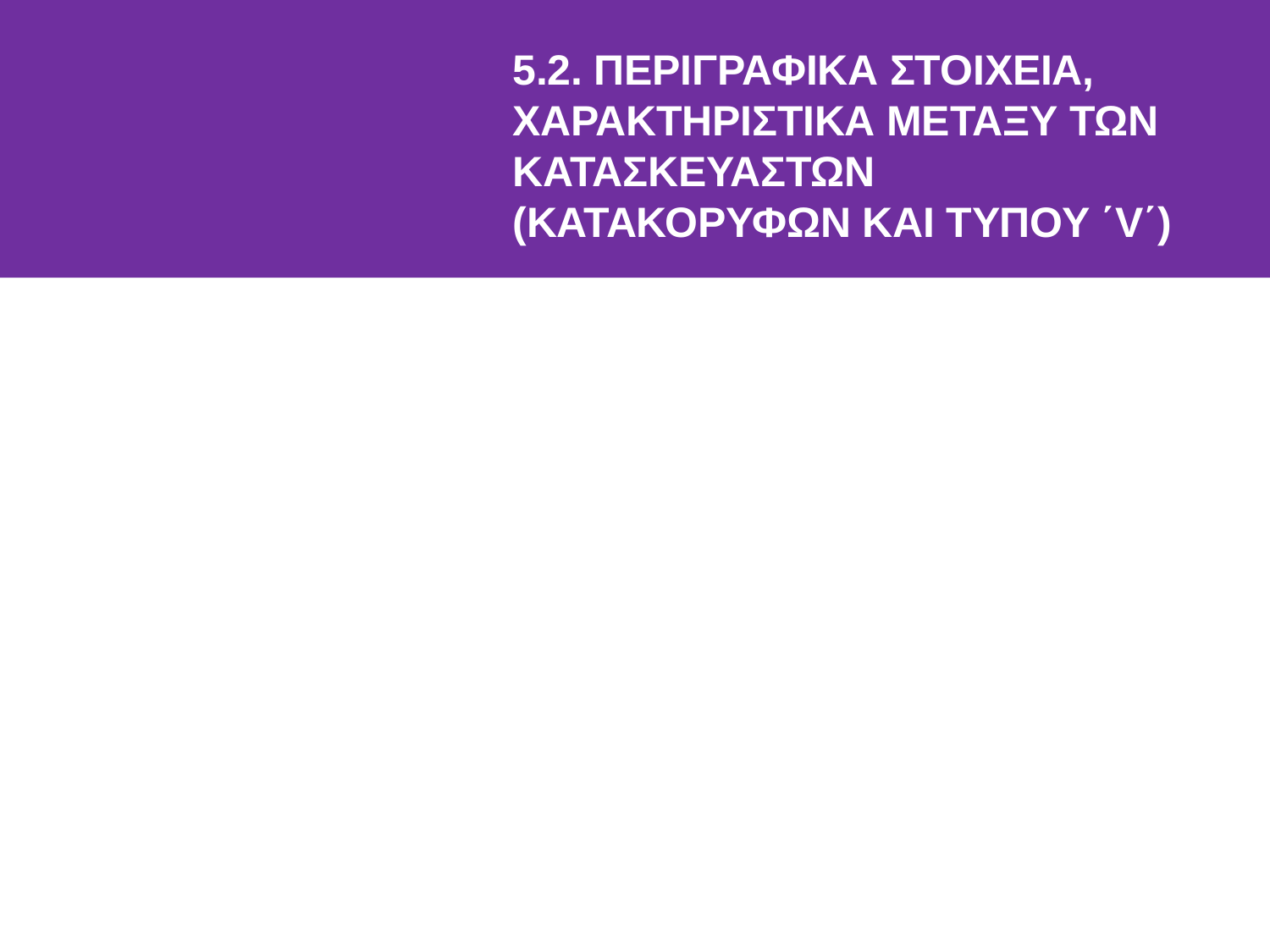

5.2. ΠΕΡΙΓΡΑΦΙΚΑ ΣΤΟΙΧΕΙΑ, ΧΑΡΑΚΤΗΡΙΣΤΙΚΑ ΜΕΤΑΞΥ ΤΩΝ ΚΑΤΑΣΚΕΥΑΣΤΩΝ
(ΚΑΤΑΚΟΡΥΦΩΝ ΚΑΙ ΤΥΠΟΥ ΄V΄)

#